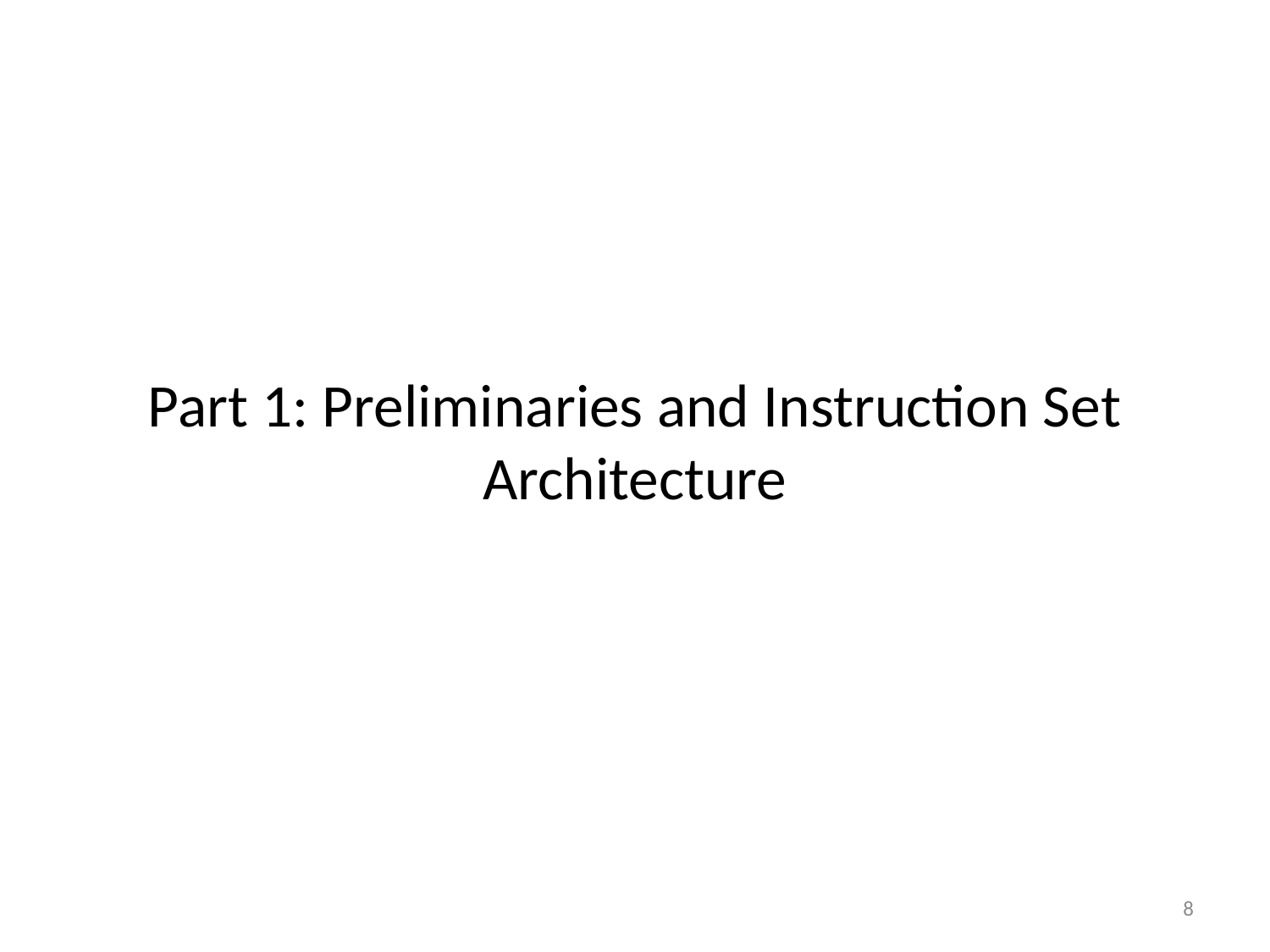

# Part 1: Preliminaries and Instruction Set Architecture
8